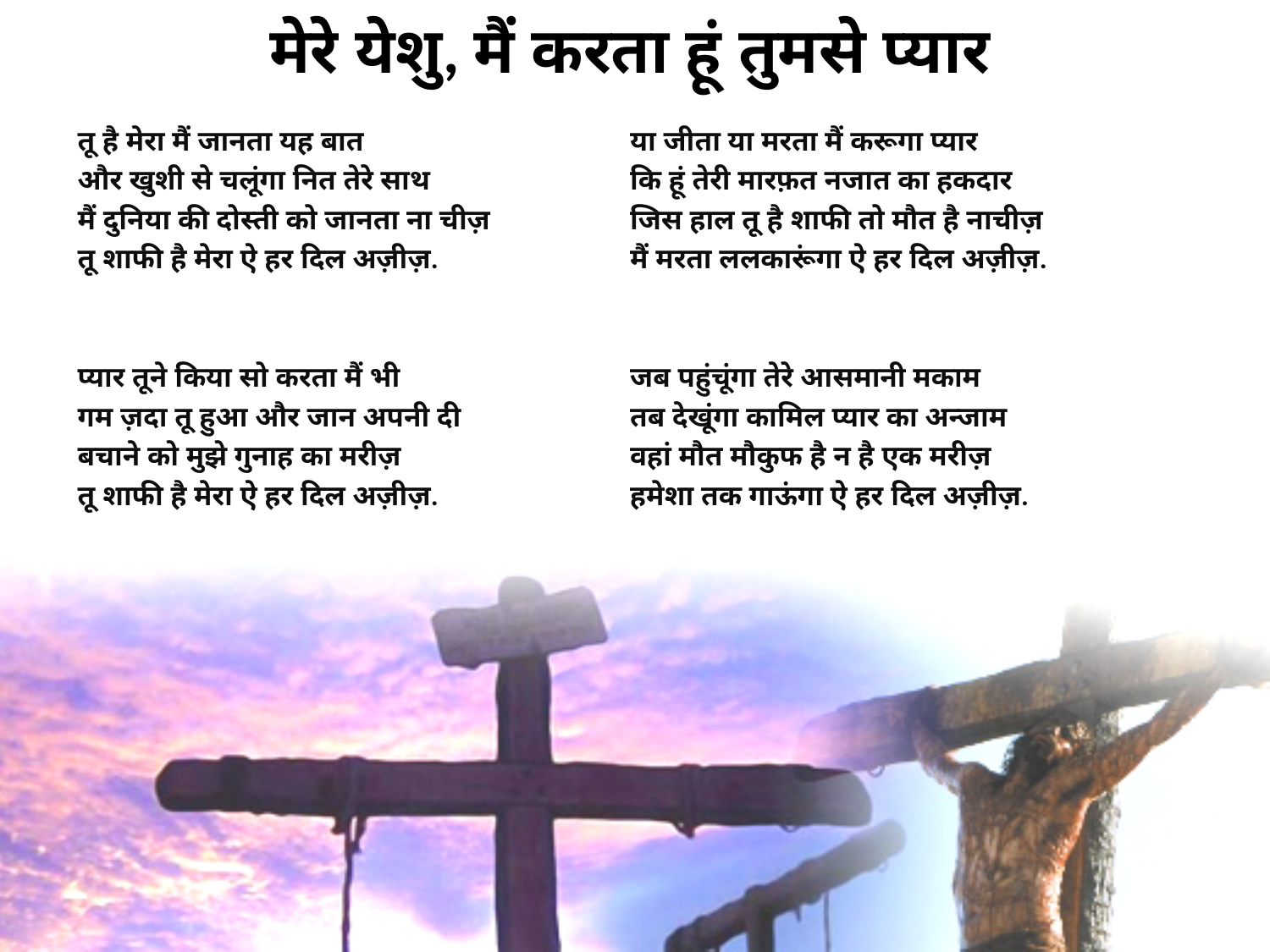

# मेरे येशु, मैं करता हूं तुमसे प्यार
तू है मेरा मैं जानता यह बात
और खुशी से चलूंगा नित तेरे साथ
मैं दुनिया की दोस्ती को जानता ना चीज़
तू शाफी है मेरा ऐ हर दिल अज़ीज़.

प्यार तूने किया सो करता मैं भी
गम ज़दा तू हुआ और जान अपनी दी
बचाने को मुझे गुनाह का मरीज़
तू शाफी है मेरा ऐ हर दिल अज़ीज़.
या जीता या मरता मैं करूगा प्यार
कि हूं तेरी मारफ़त नजात का हकदार
जिस हाल तू है शाफी तो मौत है नाचीज़
मैं मरता ललकारूंगा ऐ हर दिल अज़ीज़.

जब पहुंचूंगा तेरे आसमानी मकाम
तब देखूंगा कामिल प्यार का अन्जाम
वहां मौत मौकुफ है न है एक मरीज़
हमेशा तक गाऊंगा ऐ हर दिल अज़ीज़.